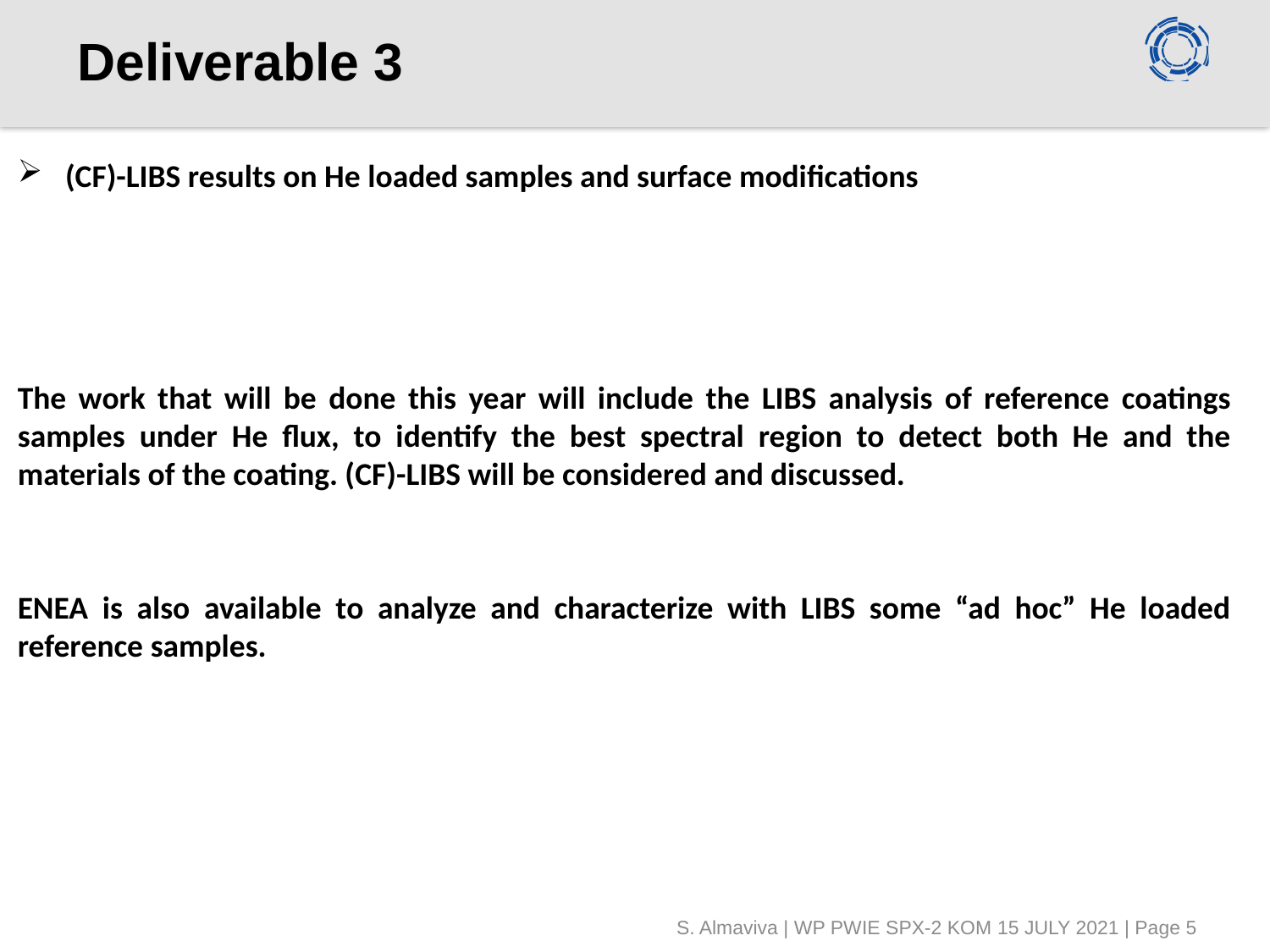

# Deliverable 3
(CF)-LIBS results on He loaded samples and surface modifications

The work that will be done this year will include the LIBS analysis of reference coatings samples under He flux, to identify the best spectral region to detect both He and the materials of the coating. (CF)-LIBS will be considered and discussed.

ENEA is also available to analyze and characterize with LIBS some “ad hoc” He loaded reference samples.

S. Almaviva | WP PWIE SPX-2 KOM 15 JULY 2021 | Page 5